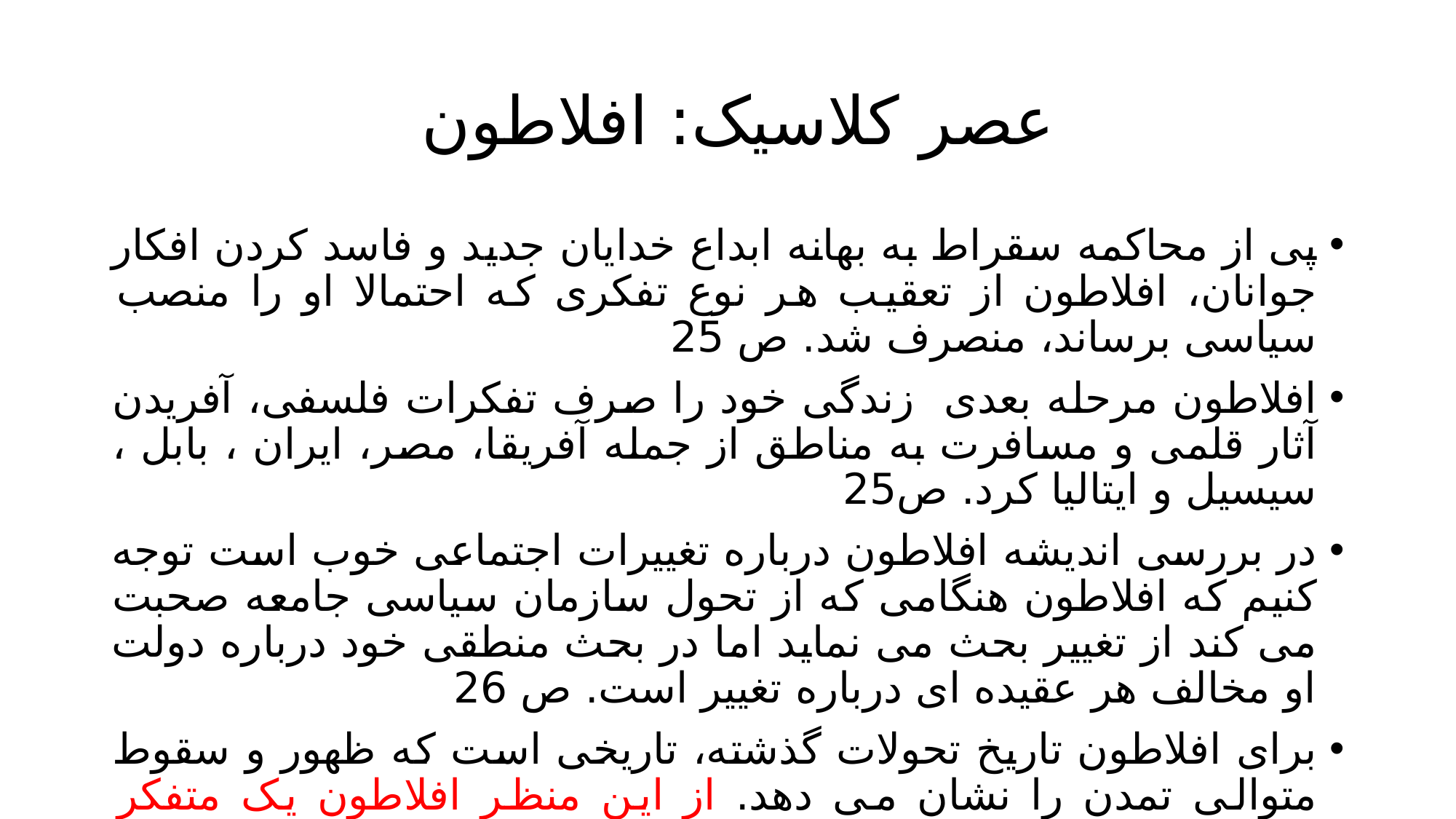

# عصر کلاسیک: افلاطون
پی از محاکمه سقراط به بهانه ابداع خدایان جدید و فاسد کردن افکار جوانان، افلاطون از تعقیب هر نوع تفکری که احتمالا او را منصب سیاسی برساند، منصرف شد. ص 25
افلاطون مرحله بعدی  زندگی خود را صرف تفکرات فلسفی، آفریدن آثار قلمی و مسافرت به مناطق از جمله آفریقا، مصر، ایران ، بابل ، سیسیل و ایتالیا کرد. ص25
در بررسی اندیشه افلاطون درباره تغییرات اجتماعی خوب است توجه کنیم که افلاطون هنگامی که از تحول سازمان سیاسی جامعه صحبت می کند از تغییر بحث می نماید اما در بحث منطقی خود درباره دولت او مخالف هر عقیده ای درباره تغییر است. ص 26
برای افلاطون تاریخ تحولات گذشته، تاریخی است که ظهور و سقوط متوالی تمدن را نشان می دهد. از این منظر افلاطون یک متفکر معتقد به دوری یا چرخه ای بودن تمدن است. ص 27